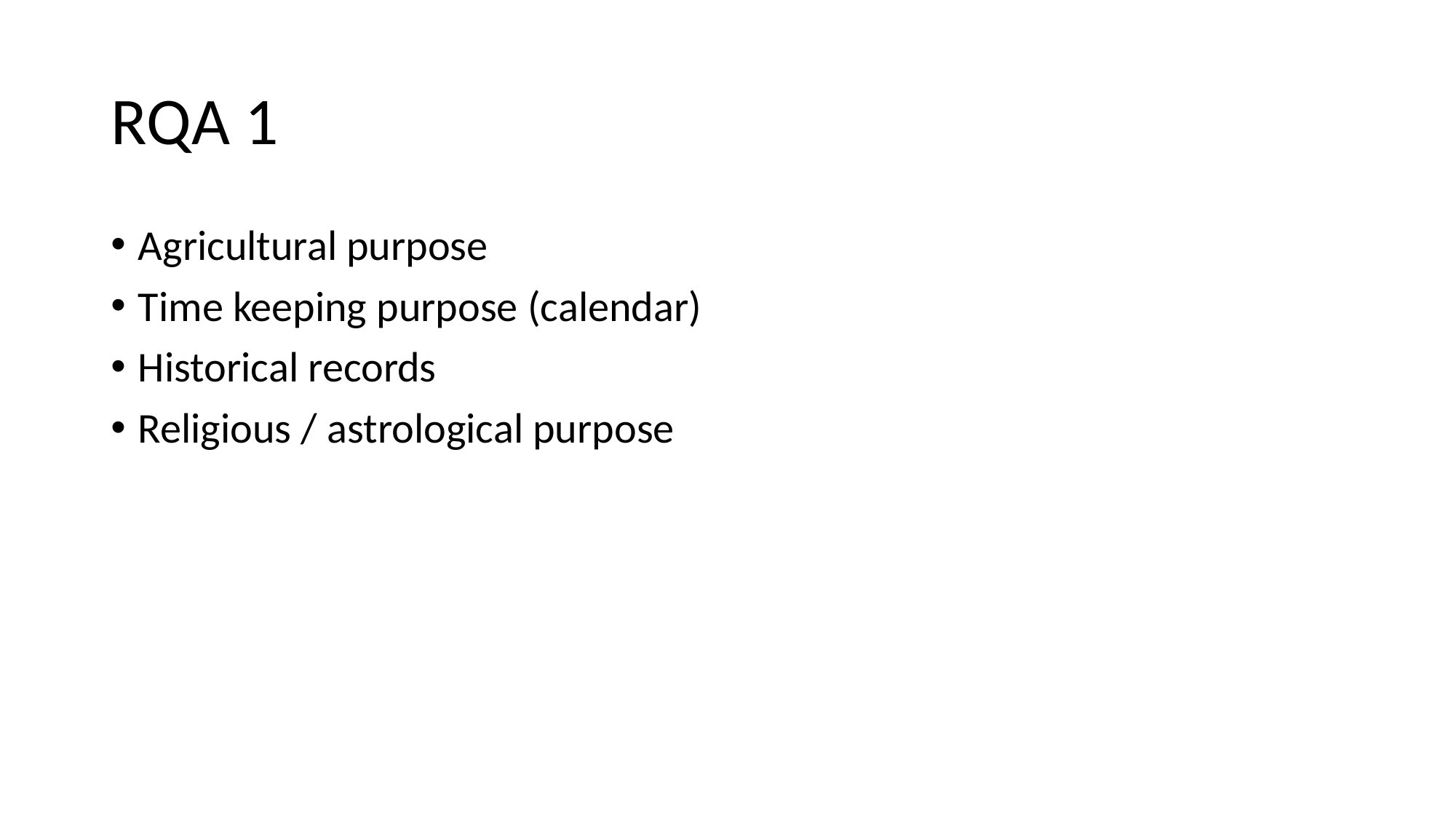

# RQA 1
Agricultural purpose
Time keeping purpose (calendar)
Historical records
Religious / astrological purpose